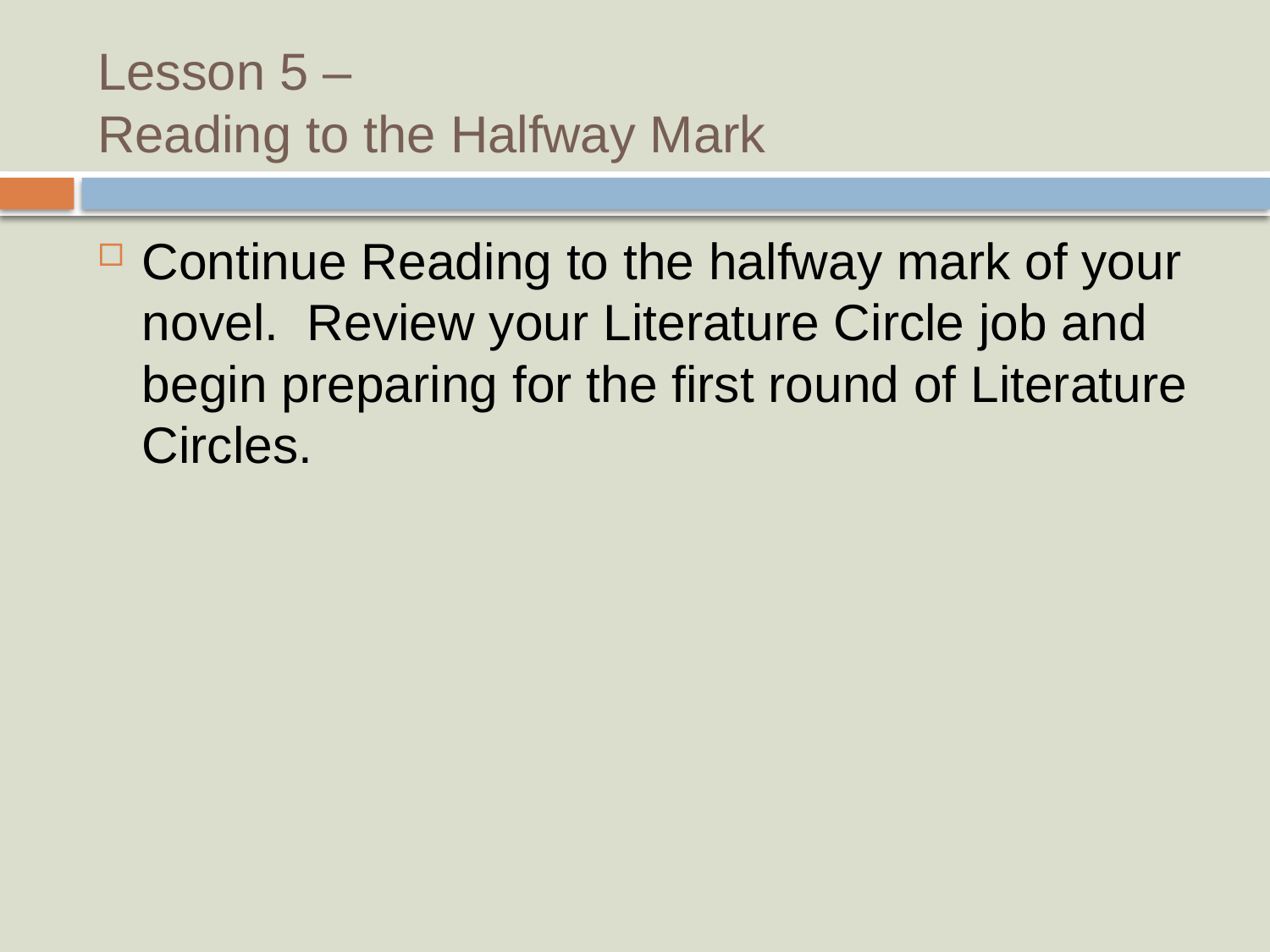

# Lesson 5 – Reading to the Halfway Mark
Continue Reading to the halfway mark of your novel.  Review your Literature Circle job and begin preparing for the first round of Literature Circles.